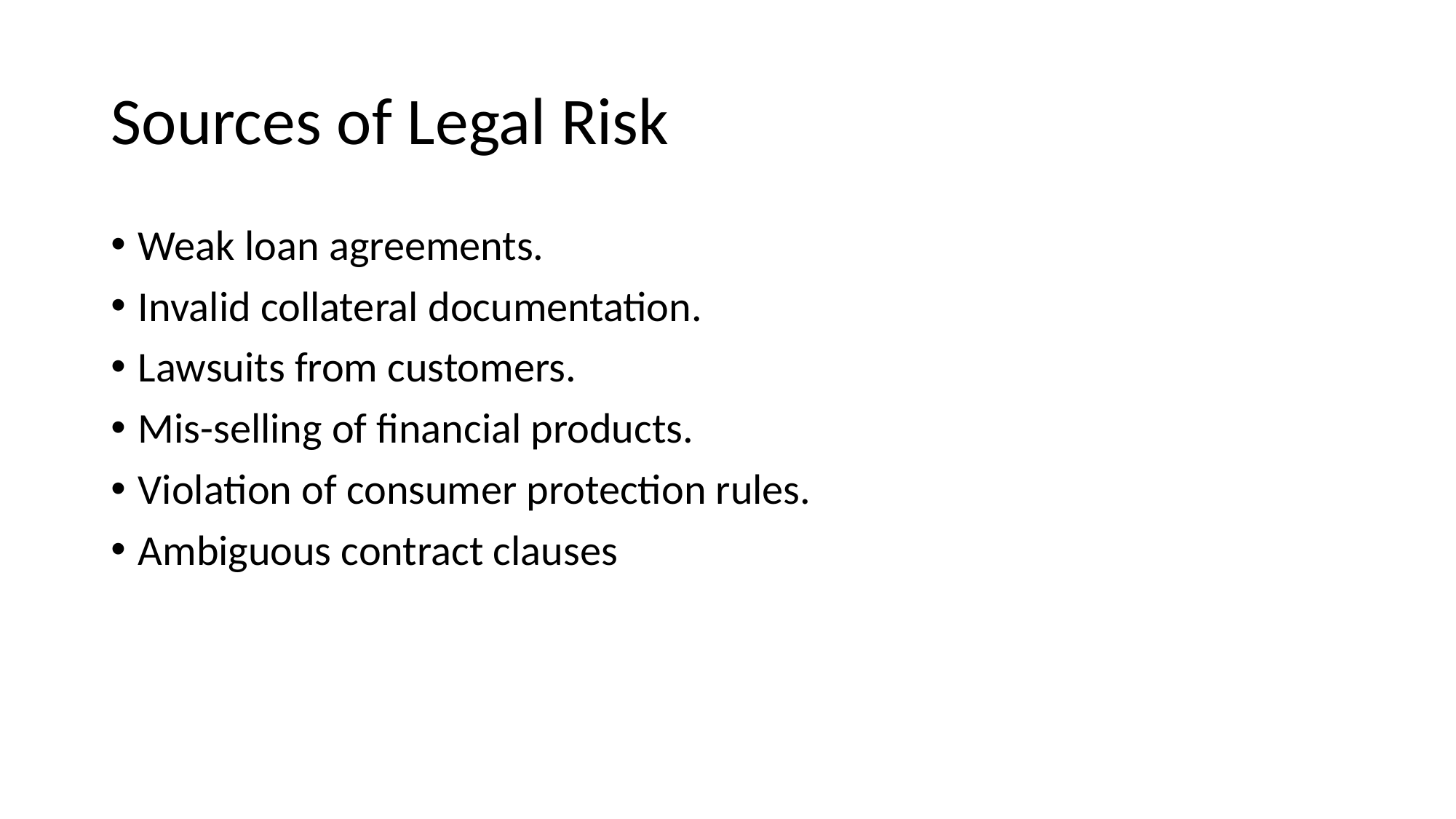

# Sources of Legal Risk
Weak loan agreements.
Invalid collateral documentation.
Lawsuits from customers.
Mis-selling of financial products.
Violation of consumer protection rules.
Ambiguous contract clauses